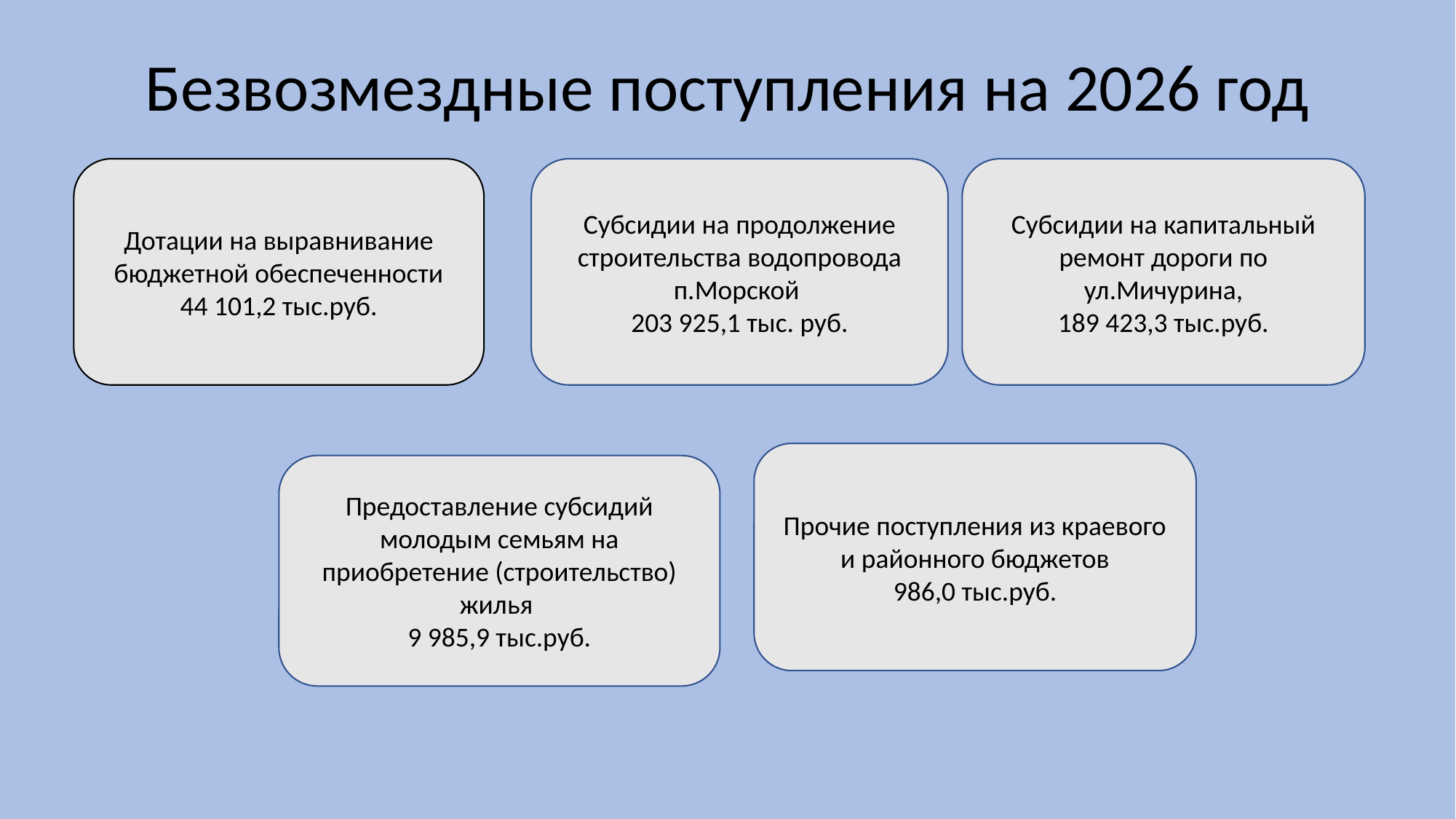

# Безвозмездные поступления на 2026 год

Дотации на выравнивание бюджетной обеспеченности
44 101,2 тыс.руб.
Субсидии на капитальный ремонт дороги по ул.Мичурина,
189 423,3 тыс.руб.
Субсидии на продолжение строительства водопровода п.Морской
203 925,1 тыс. руб.
Прочие поступления из краевого и районного бюджетов
986,0 тыс.руб.
Предоставление субсидий молодым семьям на приобретение (строительство) жилья
9 985,9 тыс.руб.